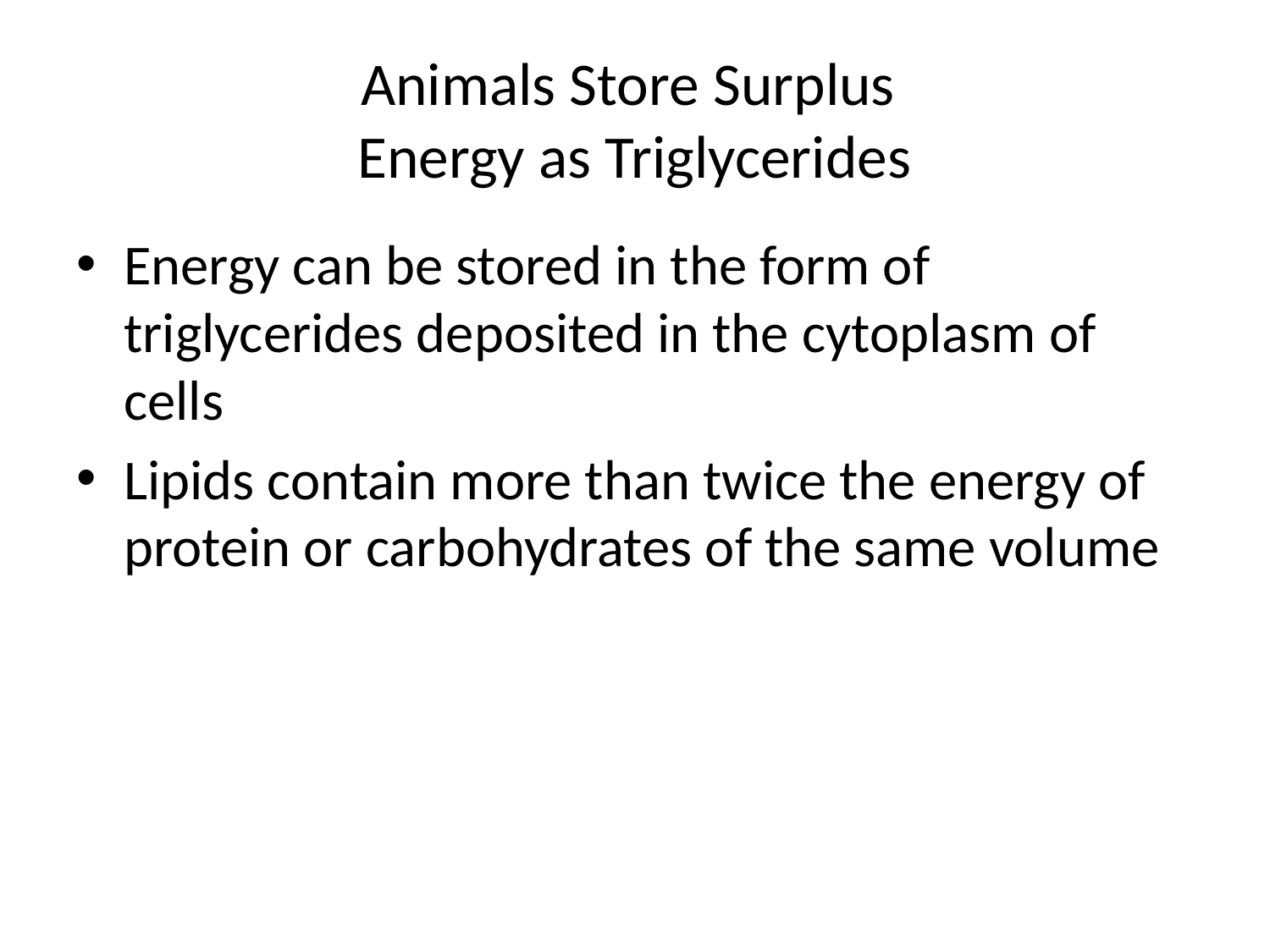

# Animals Store Surplus Energy as Triglycerides
Energy can be stored in the form of triglycerides deposited in the cytoplasm of cells
Lipids contain more than twice the energy of protein or carbohydrates of the same volume